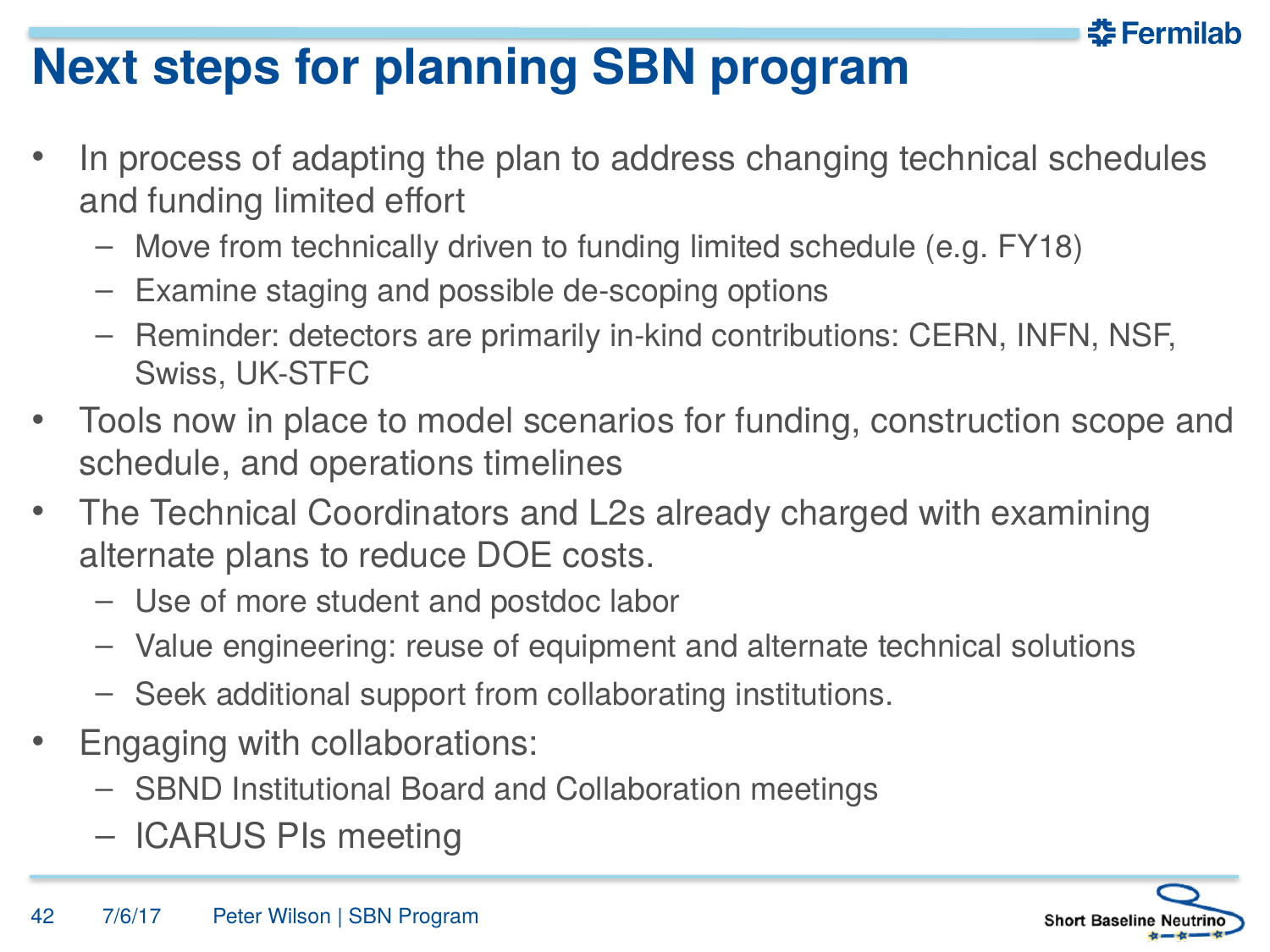

# Next steps for planning SBN program
In process of adapting the plan to address changing technical schedules and funding limited effort
Move from technically driven to funding limited schedule (e.g. FY18)
Examine staging and possible de-scoping options
Reminder: detectors are primarily in-kind contributions: CERN, INFN, NSF, Swiss, UK-STFC
Tools now in place to model scenarios for funding, construction scope and schedule, and operations timelines
The Technical Coordinators and L2s already charged with examining alternate plans to reduce DOE costs.
Use of more student and postdoc labor
Value engineering: reuse of equipment and alternate technical solutions
Seek additional support from collaborating institutions.
Engaging with collaborations:
SBND Institutional Board and Collaboration meetings
ICARUS PIs meeting

42
7/6/17
Peter Wilson | SBN Program